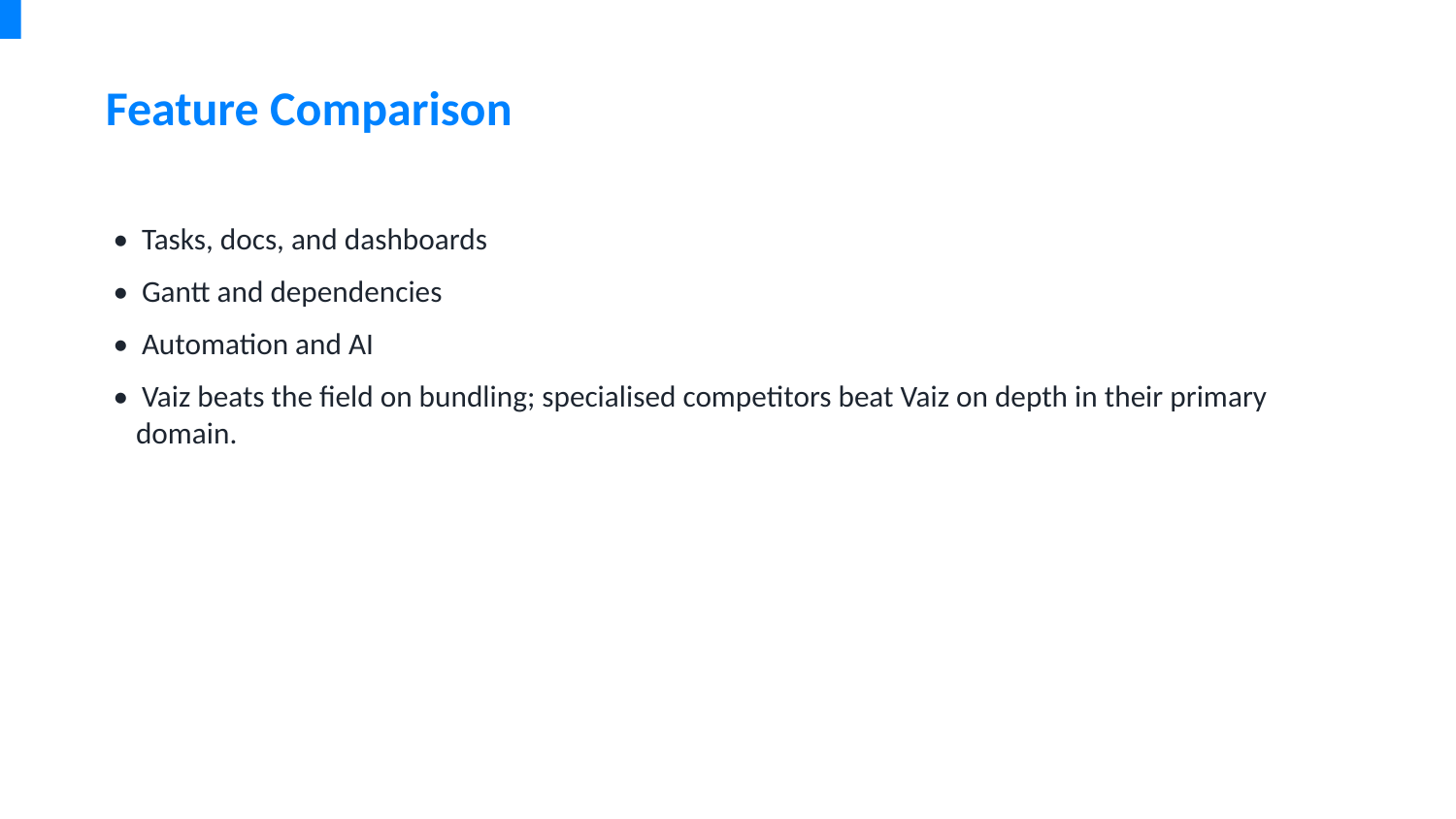

Feature Comparison
•  Tasks, docs, and dashboards
•  Gantt and dependencies
•  Automation and AI
•  Vaiz beats the field on bundling; specialised competitors beat Vaiz on depth in their primary domain.